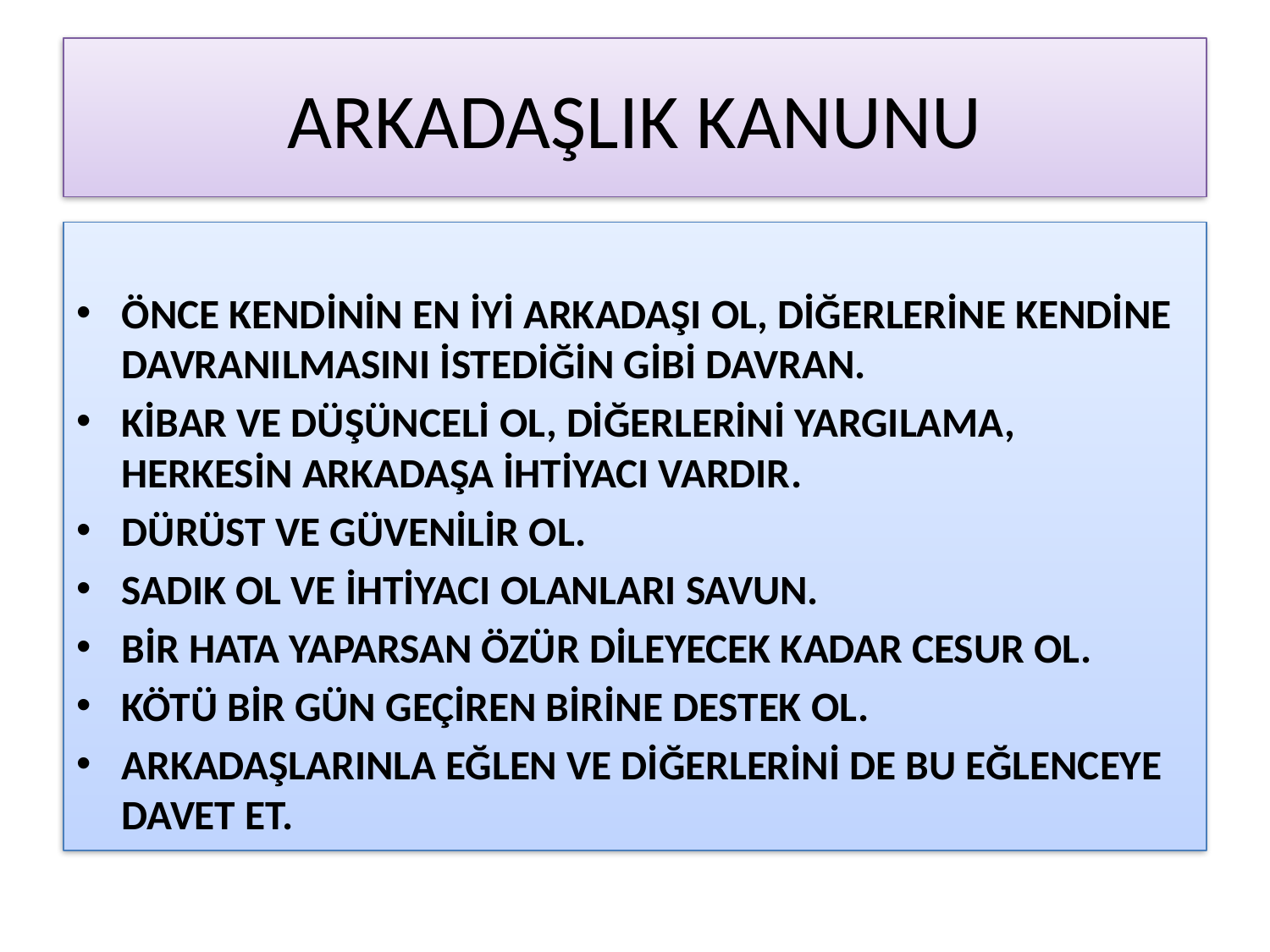

# ARKADAŞLIK KANUNU

ÖNCE KENDİNİN EN İYİ ARKADAŞI OL, DİĞERLERİNE KENDİNE DAVRANILMASINI İSTEDİĞİN GİBİ DAVRAN.
KİBAR VE DÜŞÜNCELİ OL, DİĞERLERİNİ YARGILAMA, HERKESİN ARKADAŞA İHTİYACI VARDIR.
DÜRÜST VE GÜVENİLİR OL.
SADIK OL VE İHTİYACI OLANLARI SAVUN.
BİR HATA YAPARSAN ÖZÜR DİLEYECEK KADAR CESUR OL.
KÖTÜ BİR GÜN GEÇİREN BİRİNE DESTEK OL.
ARKADAŞLARINLA EĞLEN VE DİĞERLERİNİ DE BU EĞLENCEYE DAVET ET.